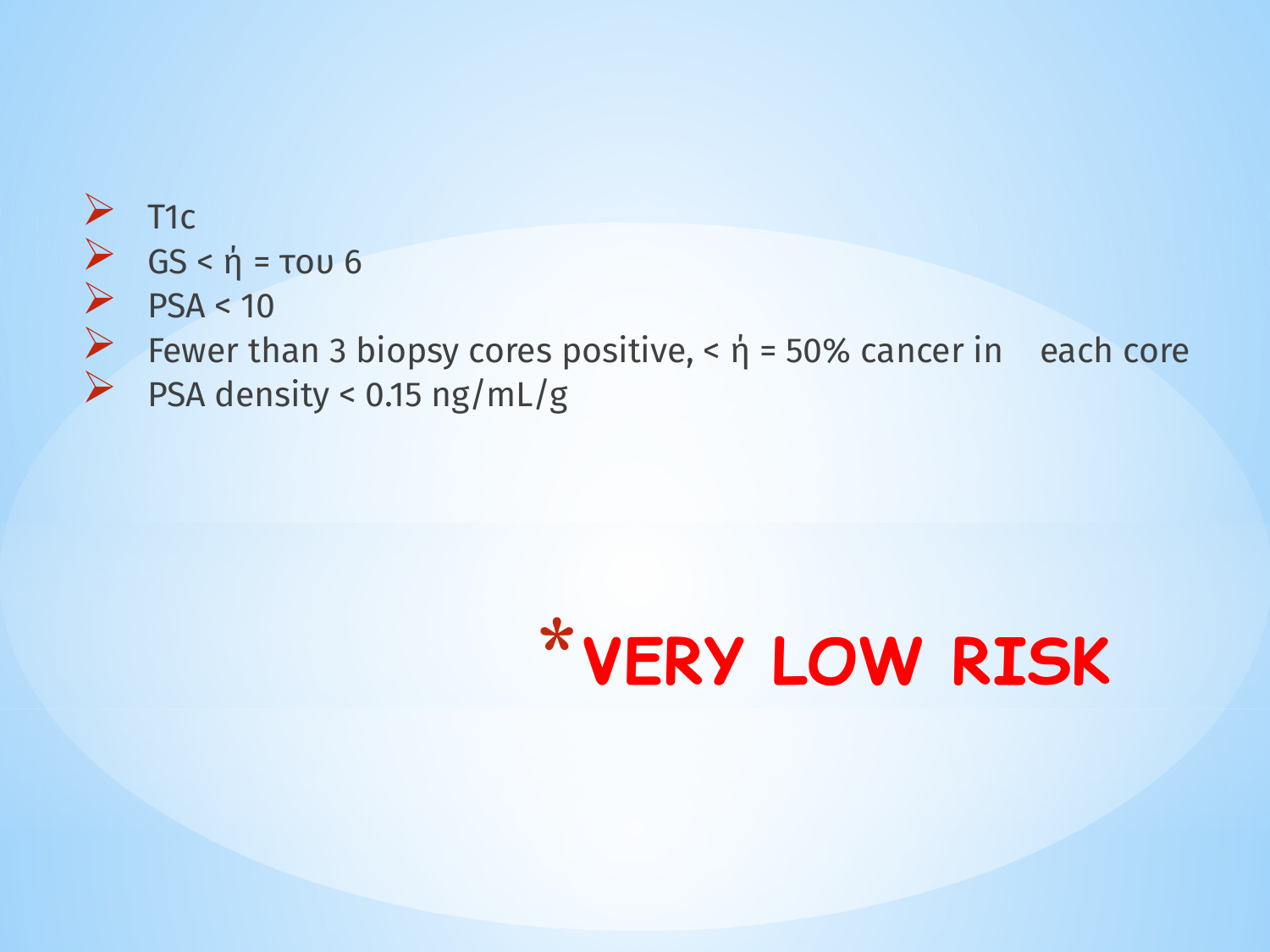

T1c
    GS < ή = του 6
    PSA < 10
    Fewer than 3 biopsy cores positive, < ή = 50% cancer in    each core
    PSA density < 0.15 ng/mL/g

# VERY LOW RISK